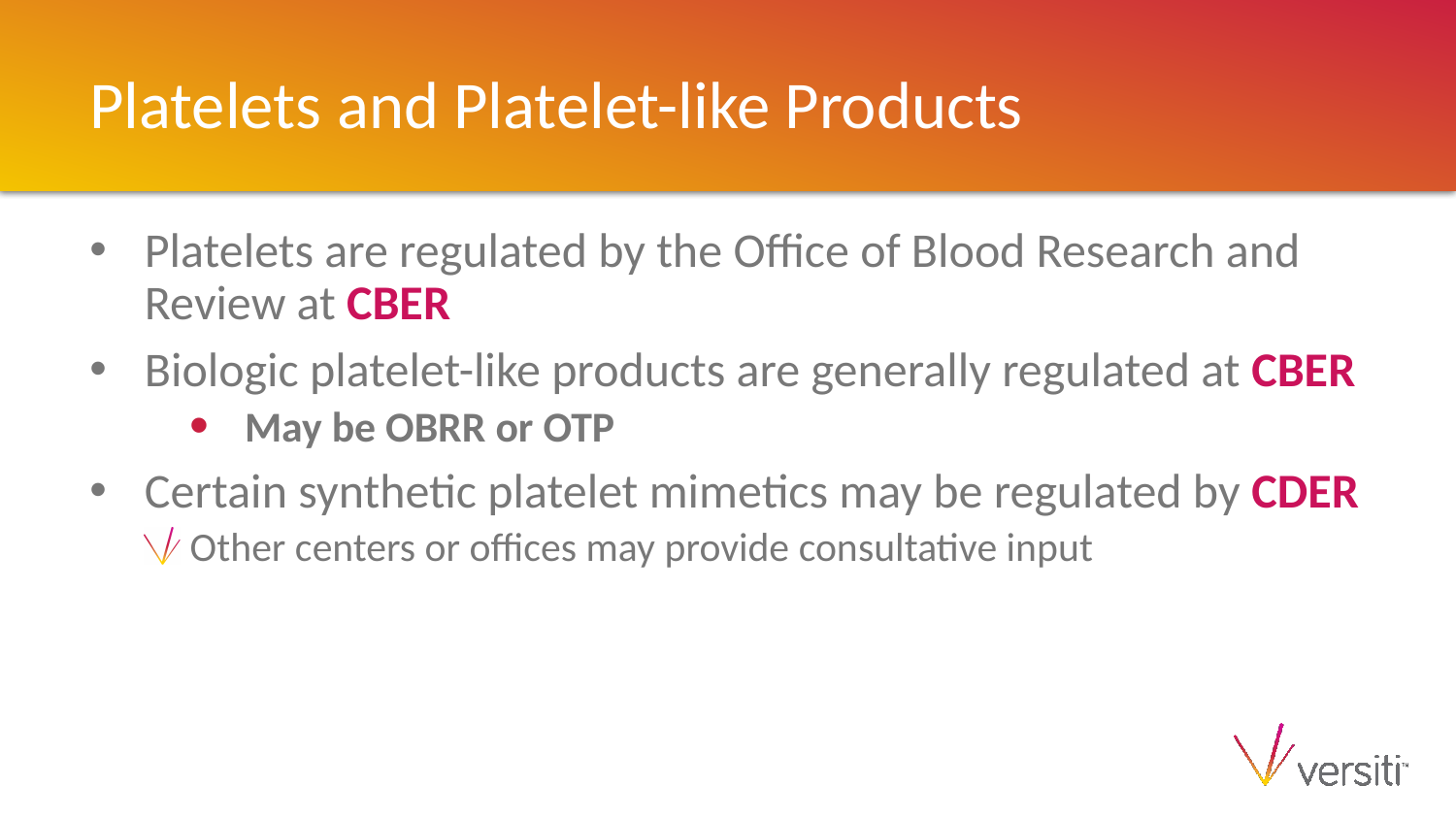

# Platelets and Platelet-like Products
Platelets are regulated by the Office of Blood Research and Review at CBER
Biologic platelet-like products are generally regulated at CBER
May be OBRR or OTP
Certain synthetic platelet mimetics may be regulated by CDER
Other centers or offices may provide consultative input